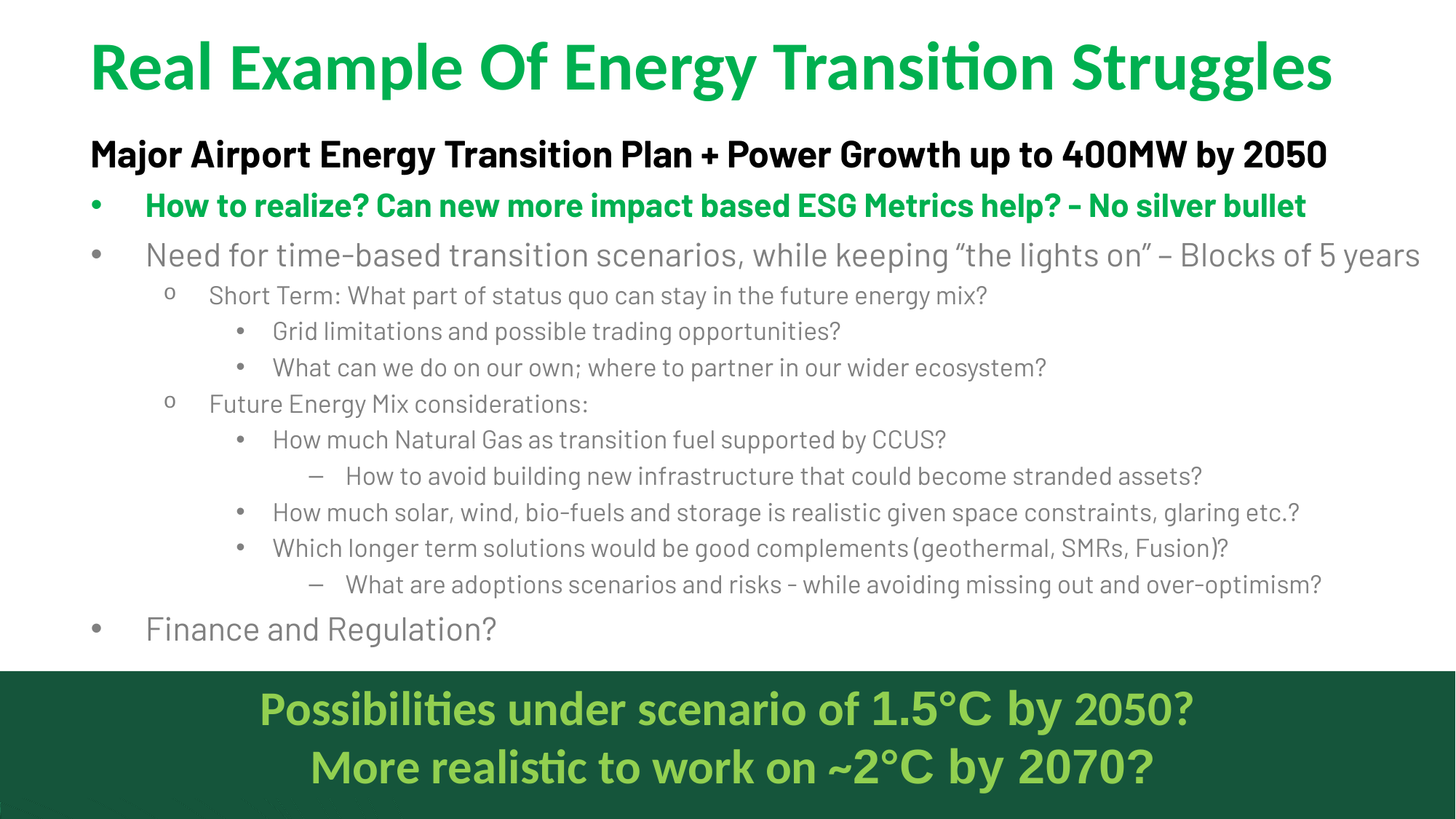

# Real Example Of Energy Transition Struggles
Major Airport Energy Transition Plan + Power Growth up to 400MW by 2050
How to realize? Can new more impact based ESG Metrics help? - No silver bullet
Need for time-based transition scenarios, while keeping “the lights on” – Blocks of 5 years
Short Term: What part of status quo can stay in the future energy mix?
Grid limitations and possible trading opportunities?
What can we do on our own; where to partner in our wider ecosystem?
Future Energy Mix considerations:
How much Natural Gas as transition fuel supported by CCUS?
How to avoid building new infrastructure that could become stranded assets?
How much solar, wind, bio-fuels and storage is realistic given space constraints, glaring etc.?
Which longer term solutions would be good complements (geothermal, SMRs, Fusion)?
What are adoptions scenarios and risks - while avoiding missing out and over-optimism?
Finance and Regulation?
Possibilities under scenario of 1.5°C by 2050?
 More realistic to work on ~2°C by 2070?